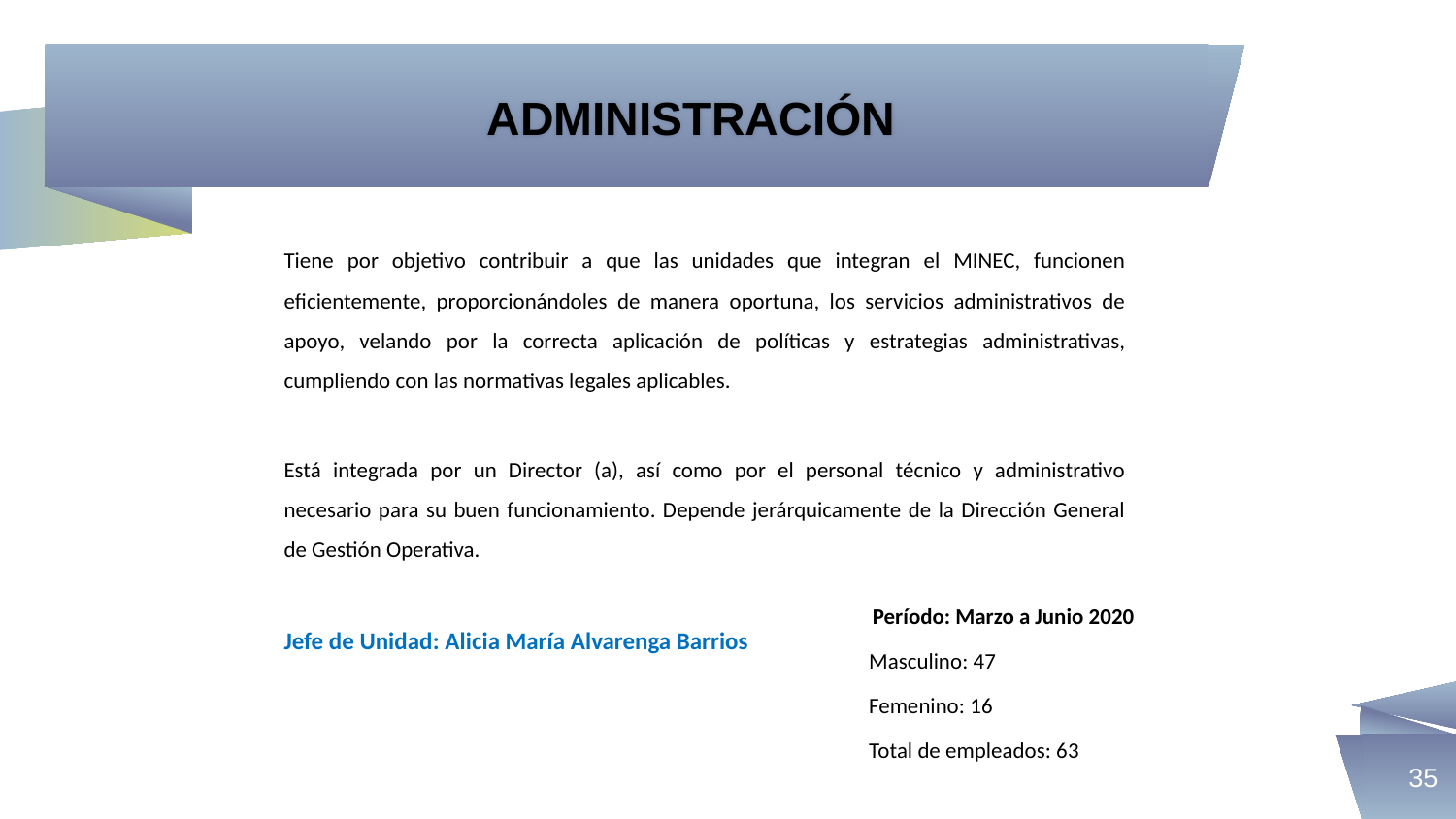

ADMINISTRACIÓN
Tiene por objetivo contribuir a que las unidades que integran el MINEC, funcionen eficientemente, proporcionándoles de manera oportuna, los servicios administrativos de apoyo, velando por la correcta aplicación de políticas y estrategias administrativas, cumpliendo con las normativas legales aplicables.

Está integrada por un Director (a), así como por el personal técnico y administrativo necesario para su buen funcionamiento. Depende jerárquicamente de la Dirección General de Gestión Operativa.

Jefe de Unidad: Alicia María Alvarenga Barrios
Período: Marzo a Junio 2020
Masculino: 47
Femenino: 16
Total de empleados: 63
35